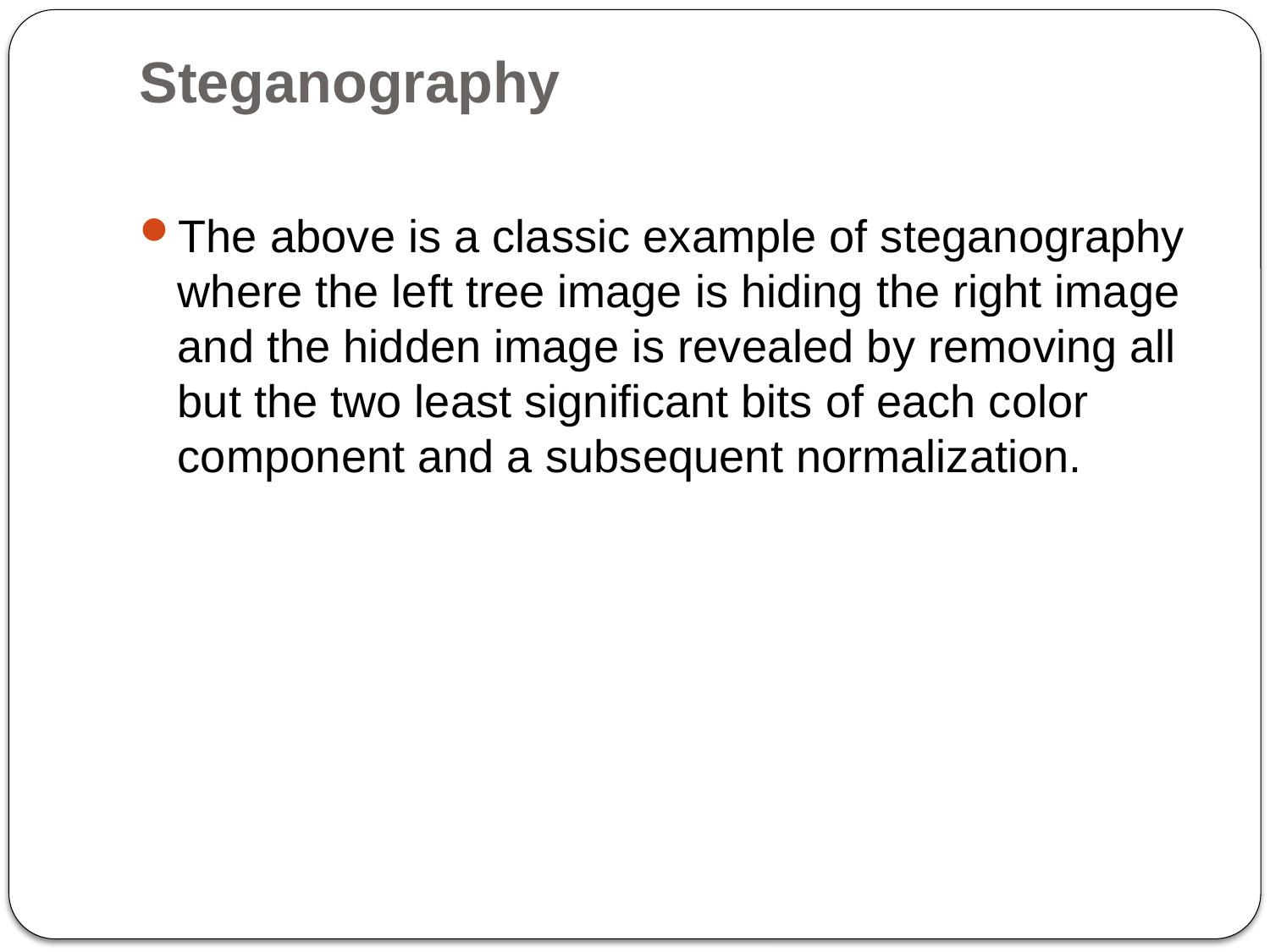

# Steganography
The above is a classic example of steganography where the left tree image is hiding the right image and the hidden image is revealed by removing all but the two least significant bits of each color component and a subsequent normalization.